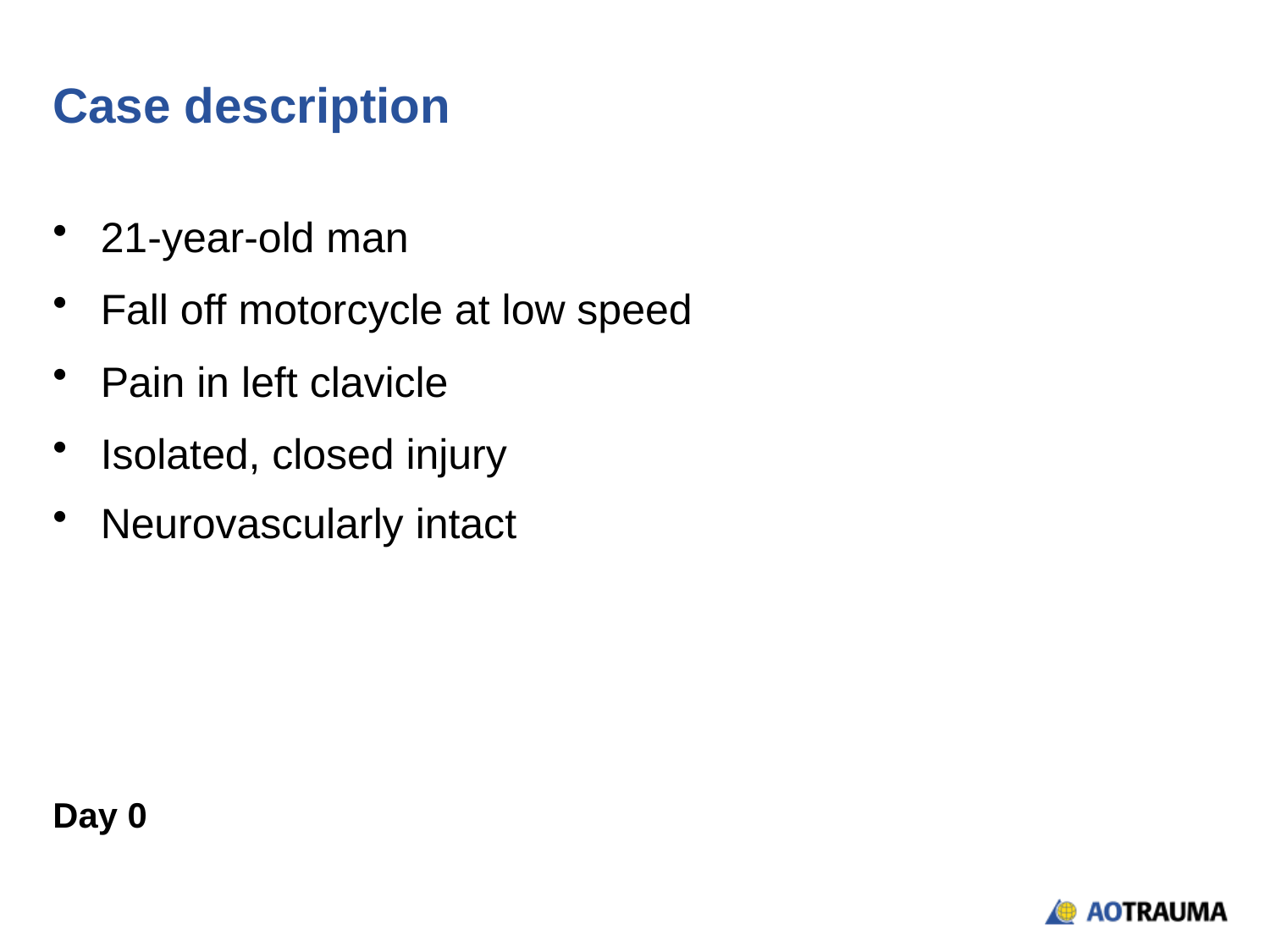

# Case description
21-year-old man
Fall off motorcycle at low speed
Pain in left clavicle
Isolated, closed injury
Neurovascularly intact

Day 0